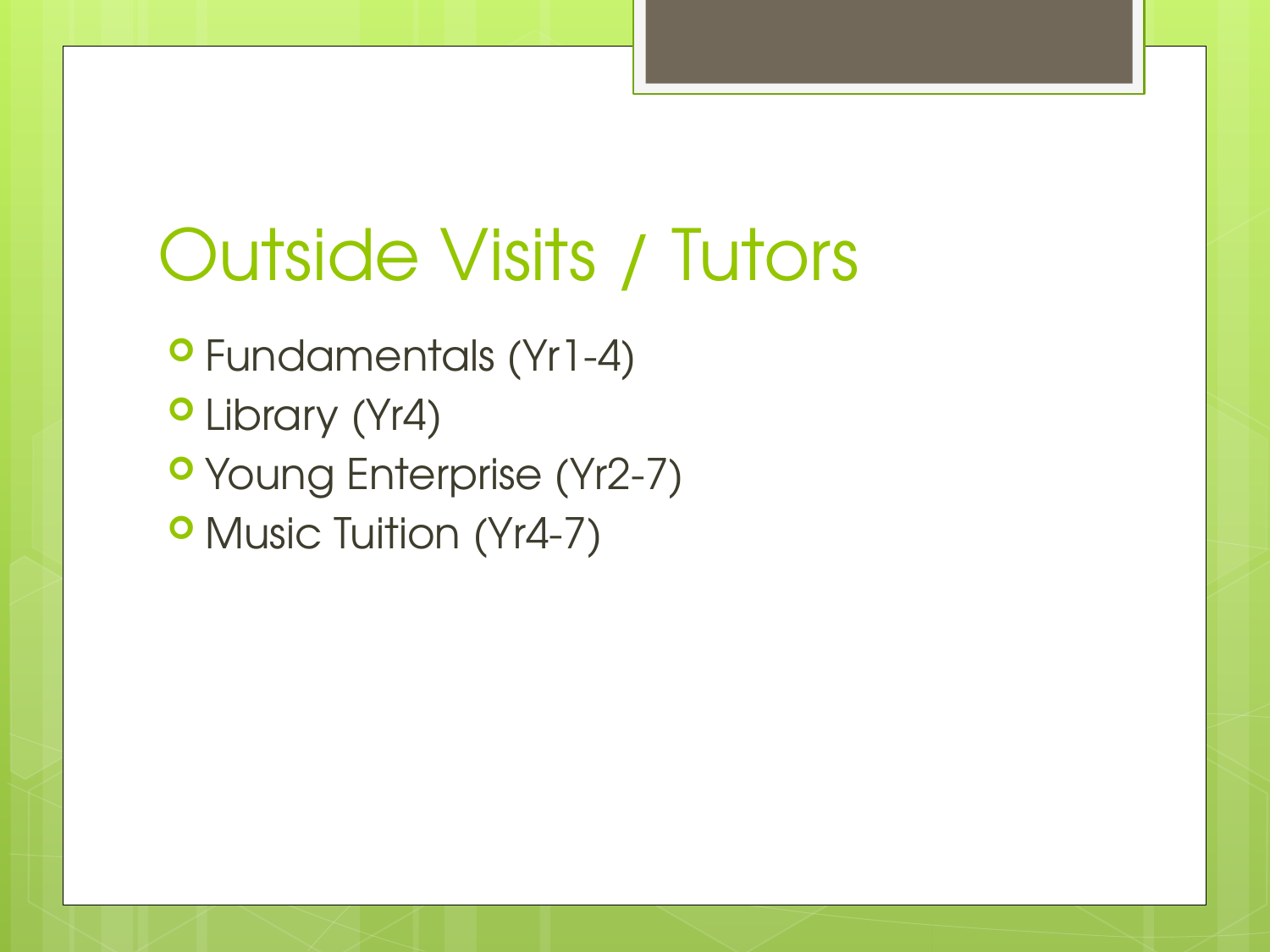

# Outside Visits / Tutors
Fundamentals (Yr1-4)
Library (Yr4)
Young Enterprise (Yr2-7)
Music Tuition (Yr4-7)